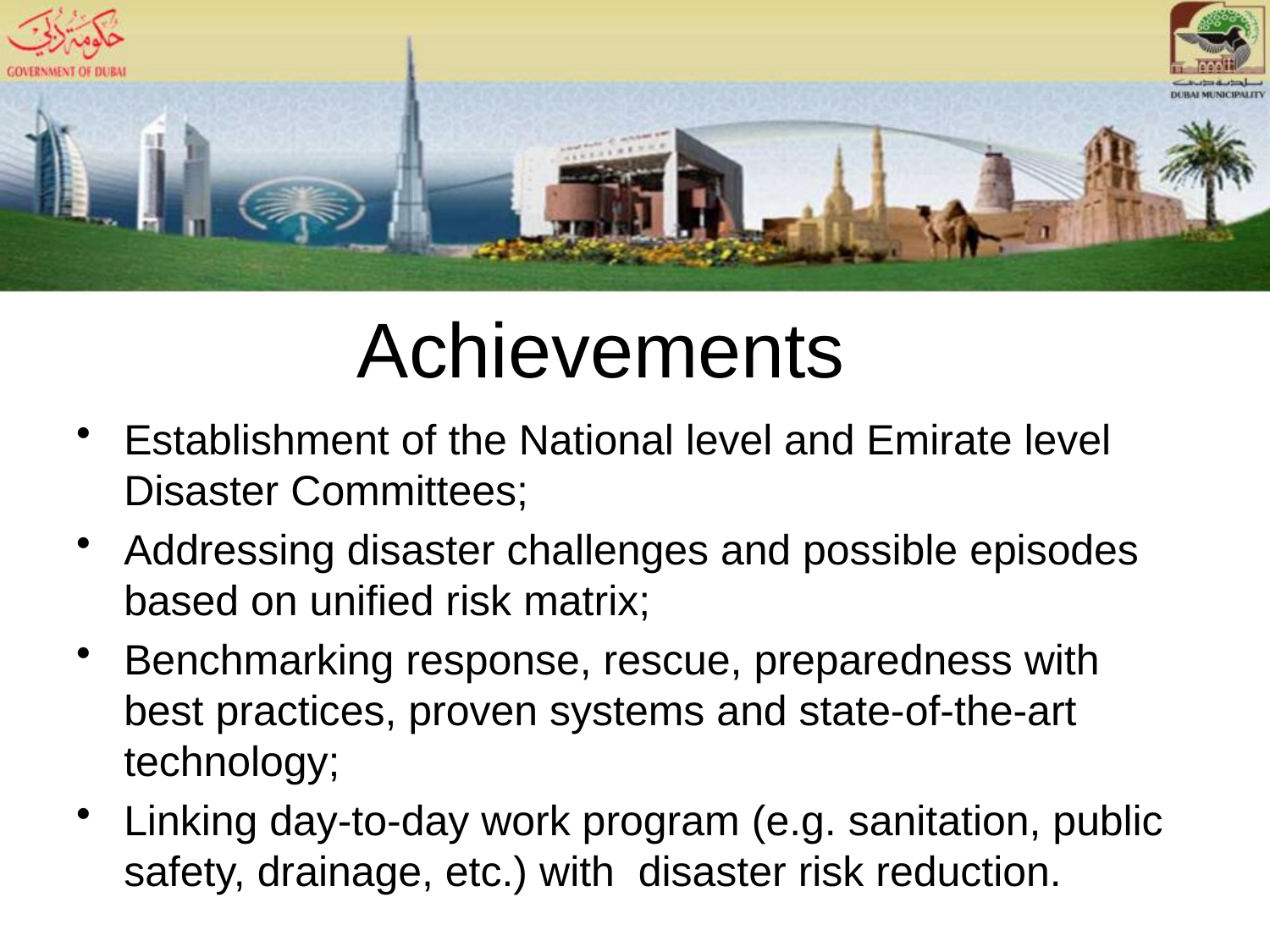

# Achievements
Establishment of the National level and Emirate level Disaster Committees;
Addressing disaster challenges and possible episodes based on unified risk matrix;
Benchmarking response, rescue, preparedness with  best practices, proven systems and state-of-the-art technology;
Linking day-to-day work program (e.g. sanitation, public safety, drainage, etc.) with  disaster risk reduction.